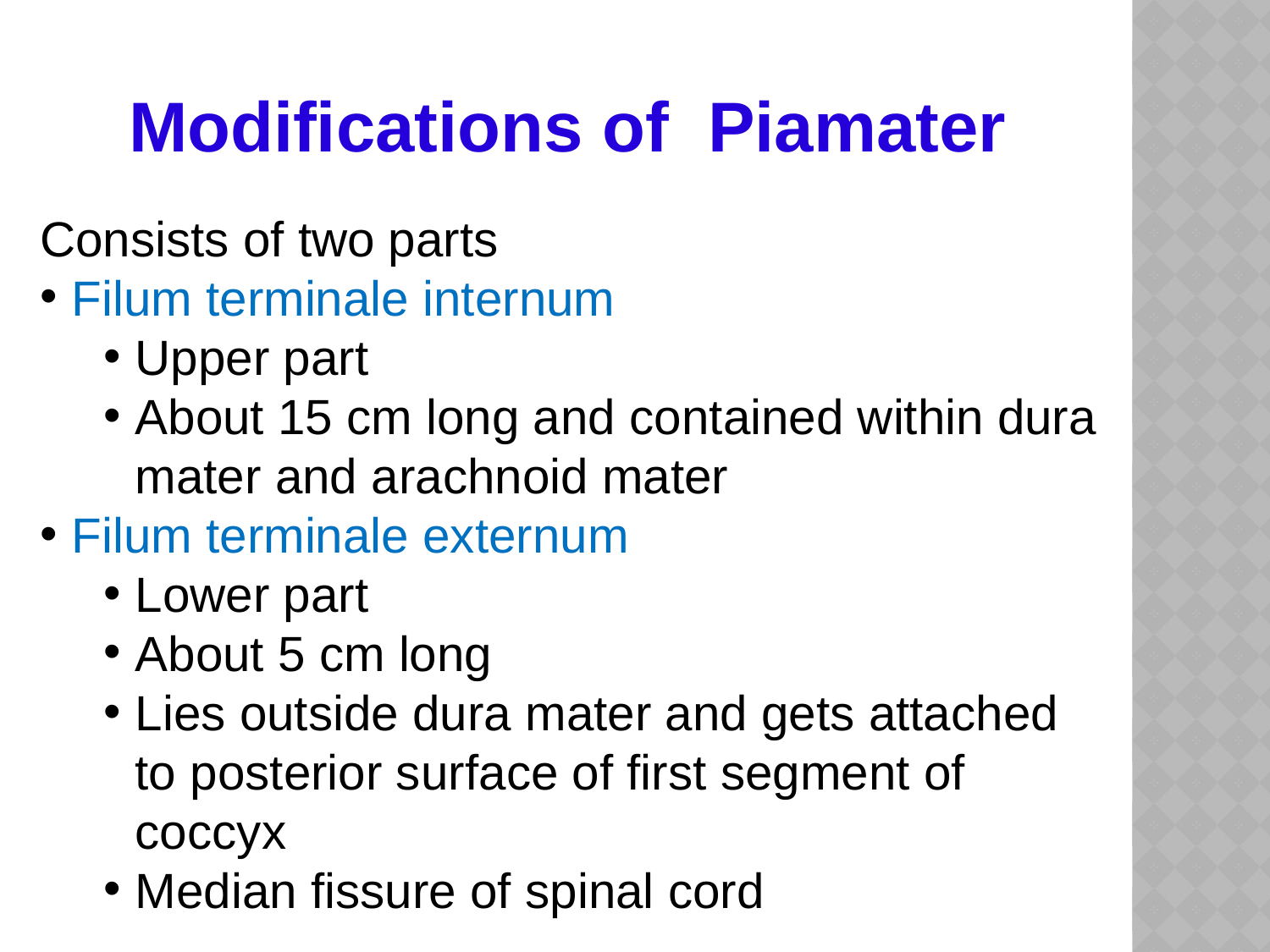

Modifications of  Piamater
Consists of two parts
Filum terminale internum
Upper part
About 15 cm long and contained within dura mater and arachnoid mater
Filum terminale externum
Lower part
About 5 cm long
Lies outside dura mater and gets attached to posterior surface of first segment of coccyx
Median fissure of spinal cord